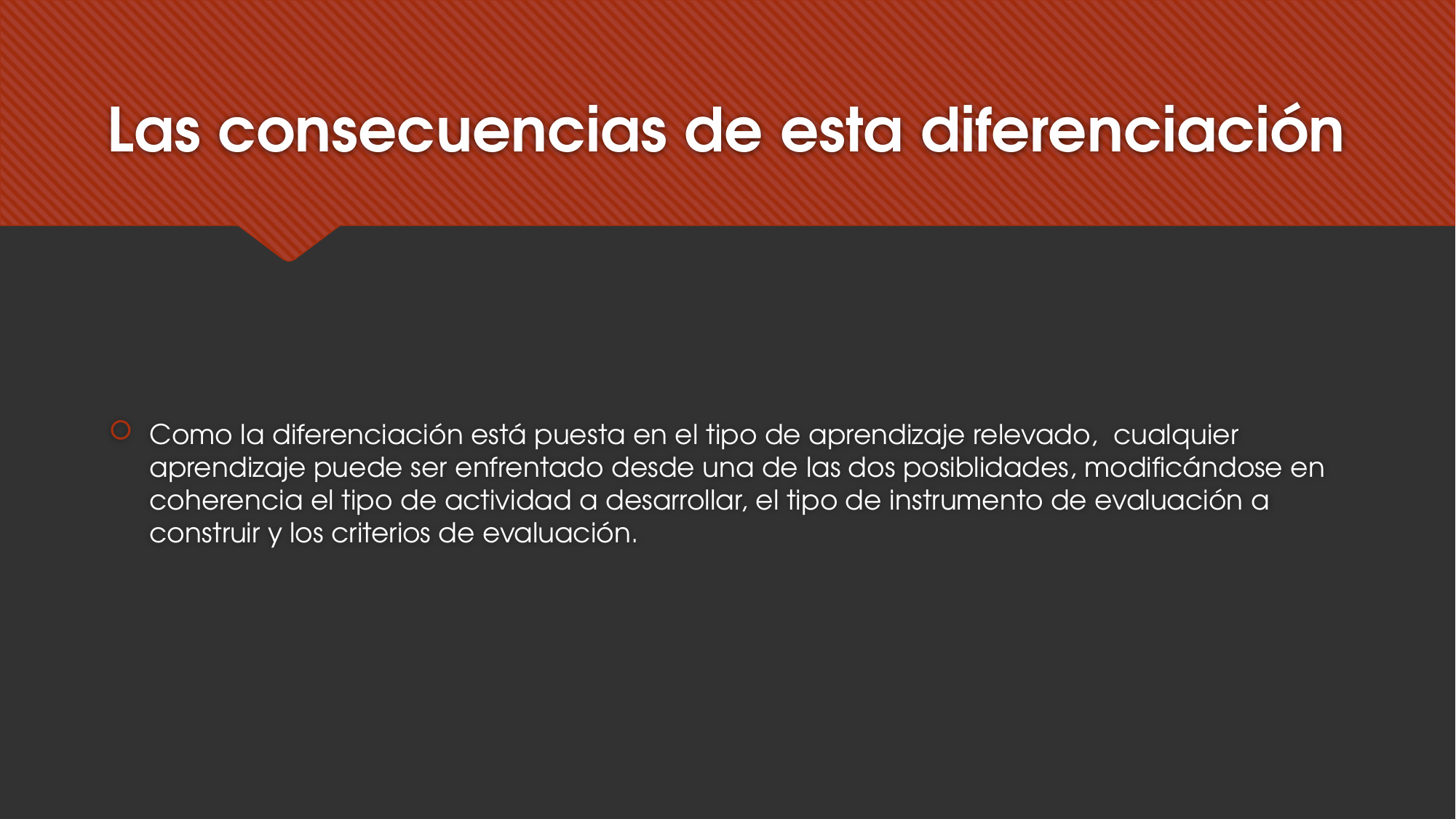

# Las consecuencias de esta diferenciación
Como la diferenciación está puesta en el tipo de aprendizaje relevado,  cualquier aprendizaje puede ser enfrentado desde una de las dos posiblidades, modificándose en coherencia el tipo de actividad a desarrollar, el tipo de instrumento de evaluación a construir y los criterios de evaluación.